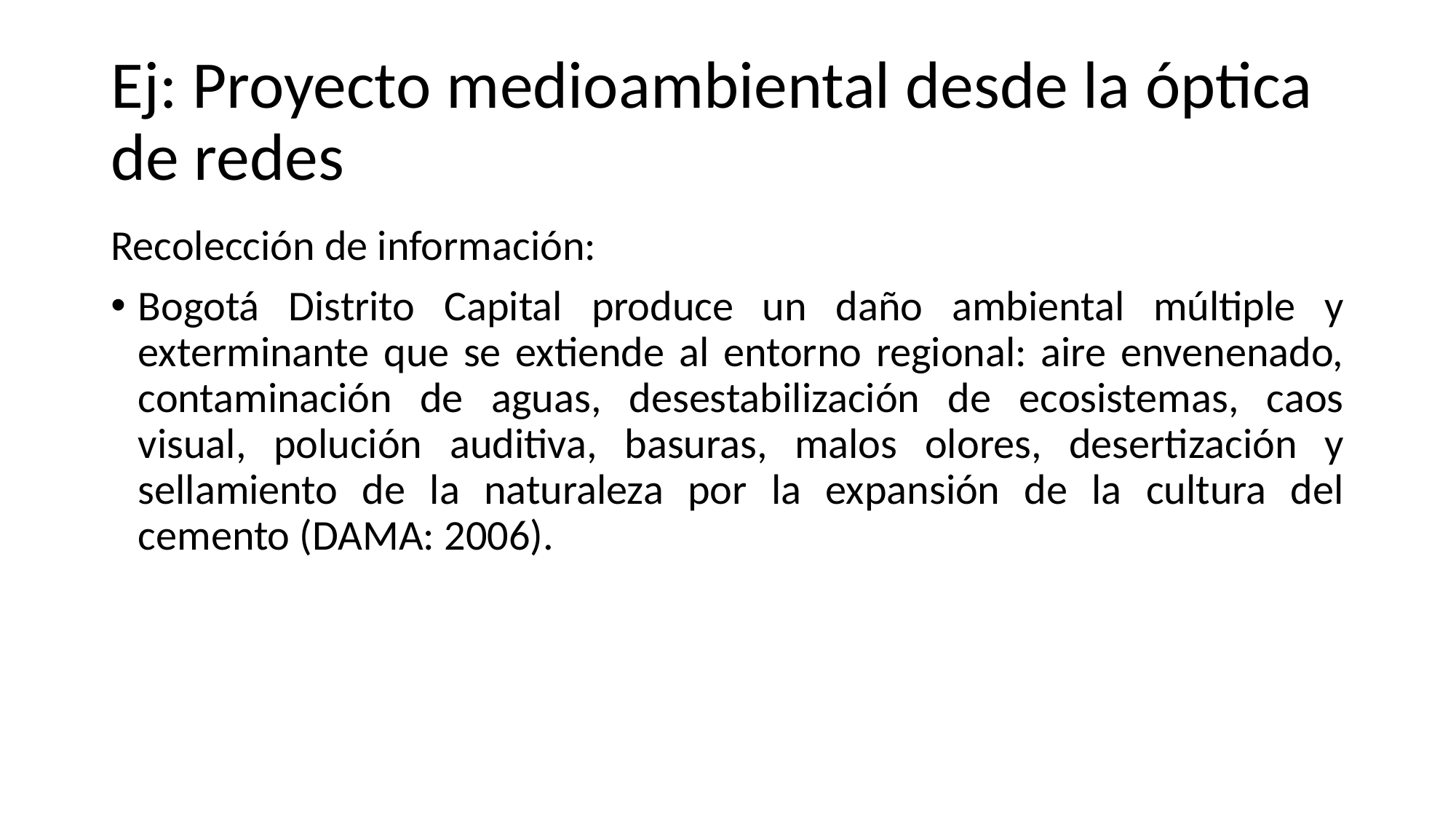

# Ej: Proyecto medioambiental desde la óptica de redes
Recolección de información:
Bogotá Distrito Capital produce un daño ambiental múltiple y exterminante que se extiende al entorno regional: aire envenenado, contaminación de aguas, desestabilización de ecosistemas, caos visual, polución auditiva, basuras, malos olores, desertización y sellamiento de la naturaleza por la expansión de la cultura del cemento (DAMA: 2006).